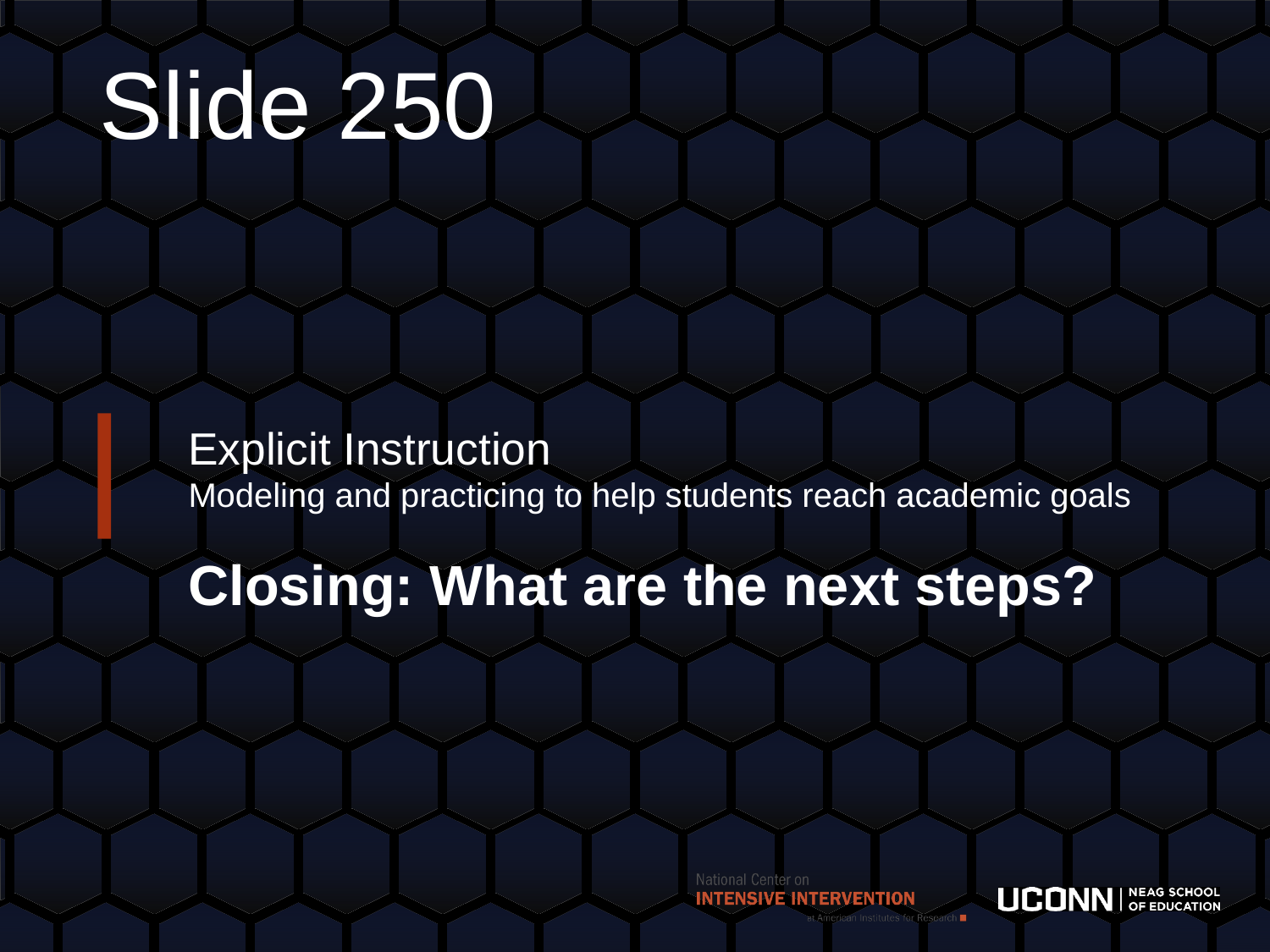

# Slide 250
Explicit Instruction
Modeling and practicing to help students reach academic goals
Closing: What are the next steps?